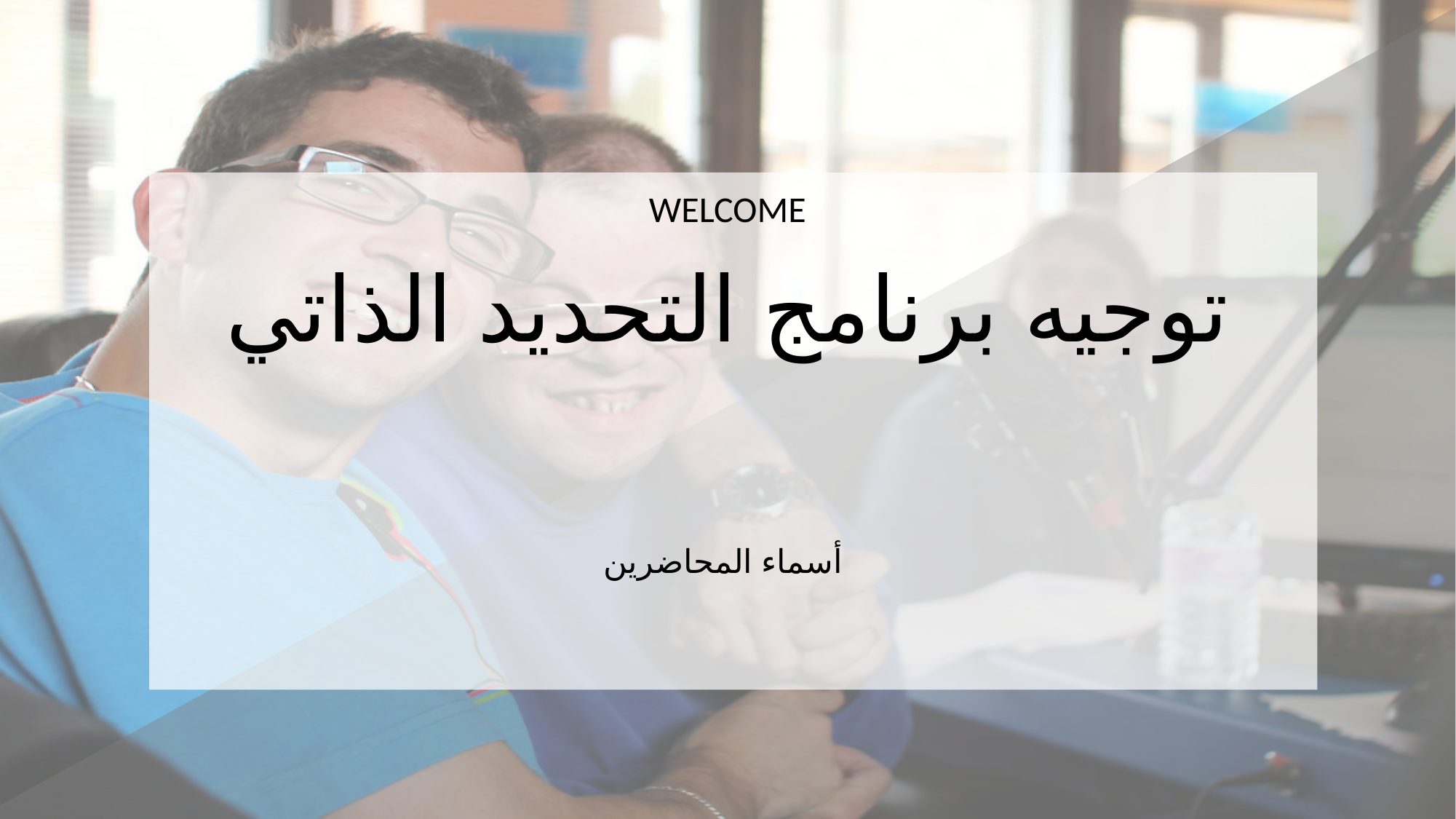

# توجيه برنامج التحديد الذاتي
 أسماء المحاضرين